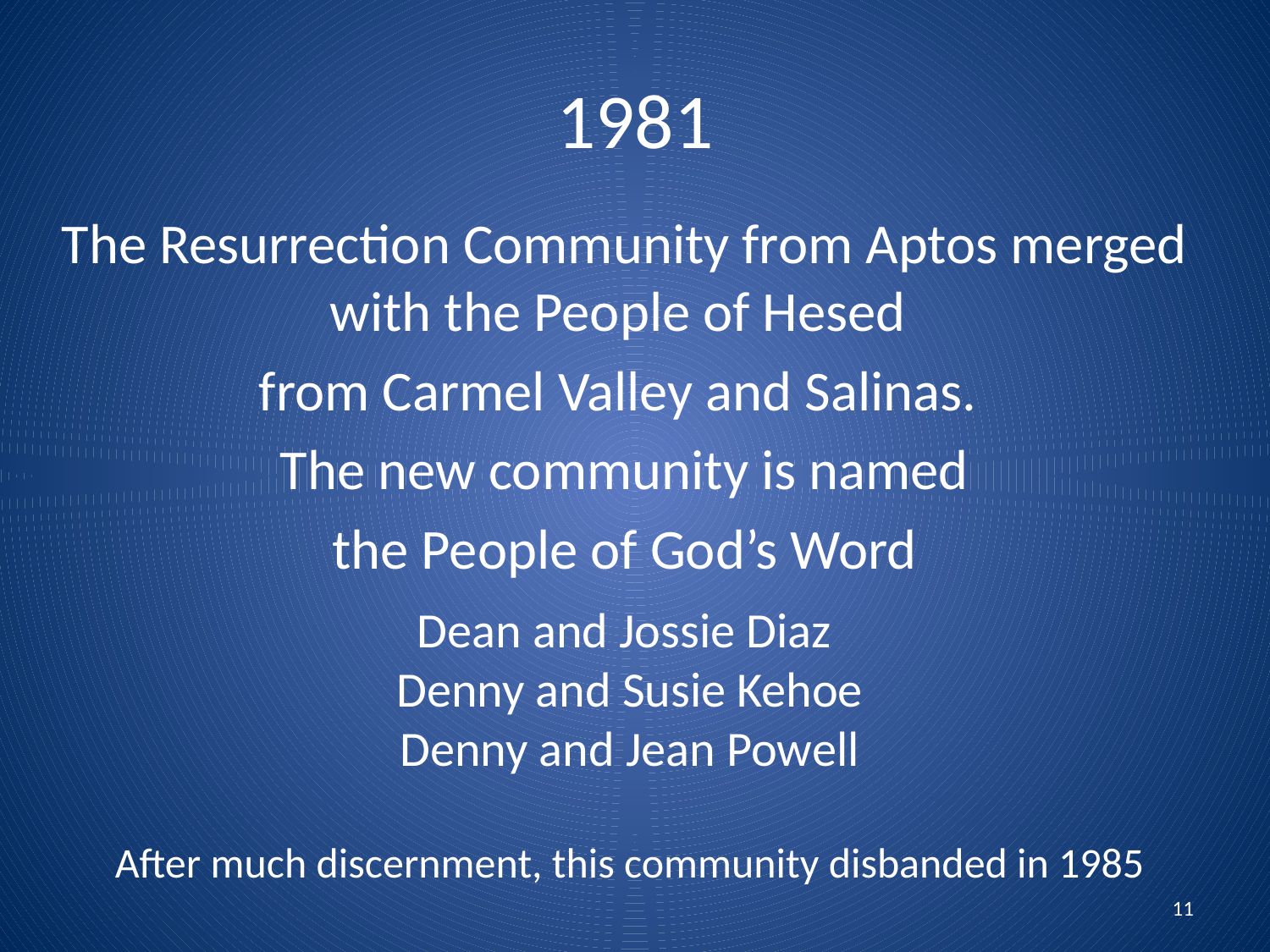

# 1981
The Resurrection Community from Aptos merged with the People of Hesed
from Carmel Valley and Salinas.
The new community is named
the People of God’s Word
Dean and Jossie Diaz
Denny and Susie Kehoe
Denny and Jean Powell

After much discernment, this community disbanded in 1985
11